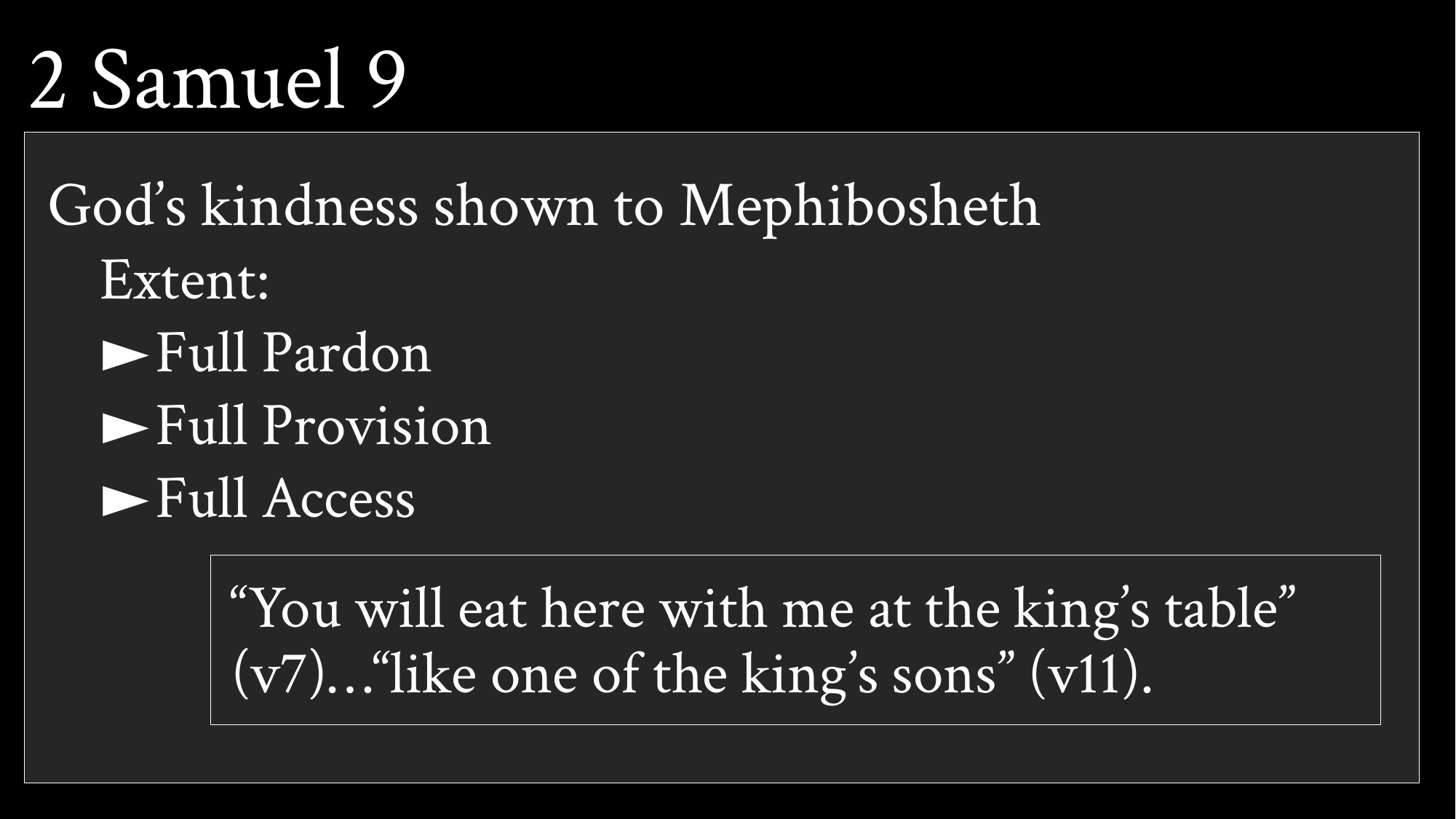

2 Samuel 9

11	Ziba replied, “Yes, my lord the king; I am your servant, and I will do all that you have commanded.” And from that time on, Mephibosheth ate regularly at David’s table, like one of the king’s own sons.
13 	And Mephibosheth, who was crippled in both feet, lived in Jerusalem and ate regularly at the king’s table.
God’s kindness shown to Mephibosheth
Extent:
►	Full Pardon
►	Full Provision
►	Full Access

“You will eat here with me at the king’s table” (v7)…“like one of the king’s sons” (v11).